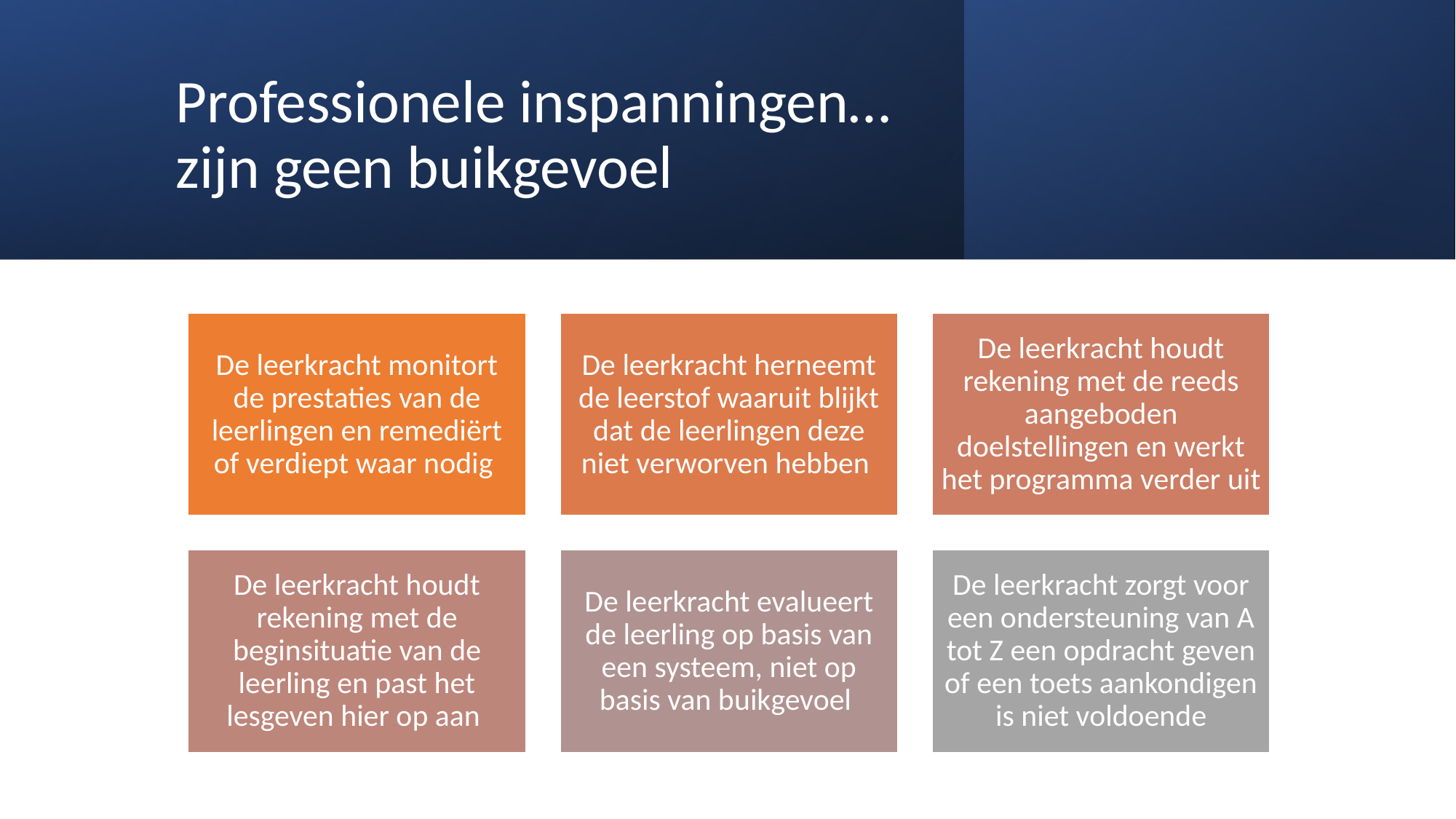

# Professionele inspanningen… zijn geen buikgevoel
De leerkracht monitort de prestaties van de leerlingen en remediërt of verdiept waar nodig
De leerkracht herneemt de leerstof waaruit blijkt dat de leerlingen deze niet verworven hebben
De leerkracht houdt rekening met de reeds aangeboden doelstellingen en werkt het programma verder uit
De leerkracht houdt rekening met de beginsituatie van de leerling en past het lesgeven hier op aan
De leerkracht evalueert de leerling op basis van een systeem, niet op basis van buikgevoel
De leerkracht zorgt voor een ondersteuning van A tot Z een opdracht geven of een toets aankondigen is niet voldoende